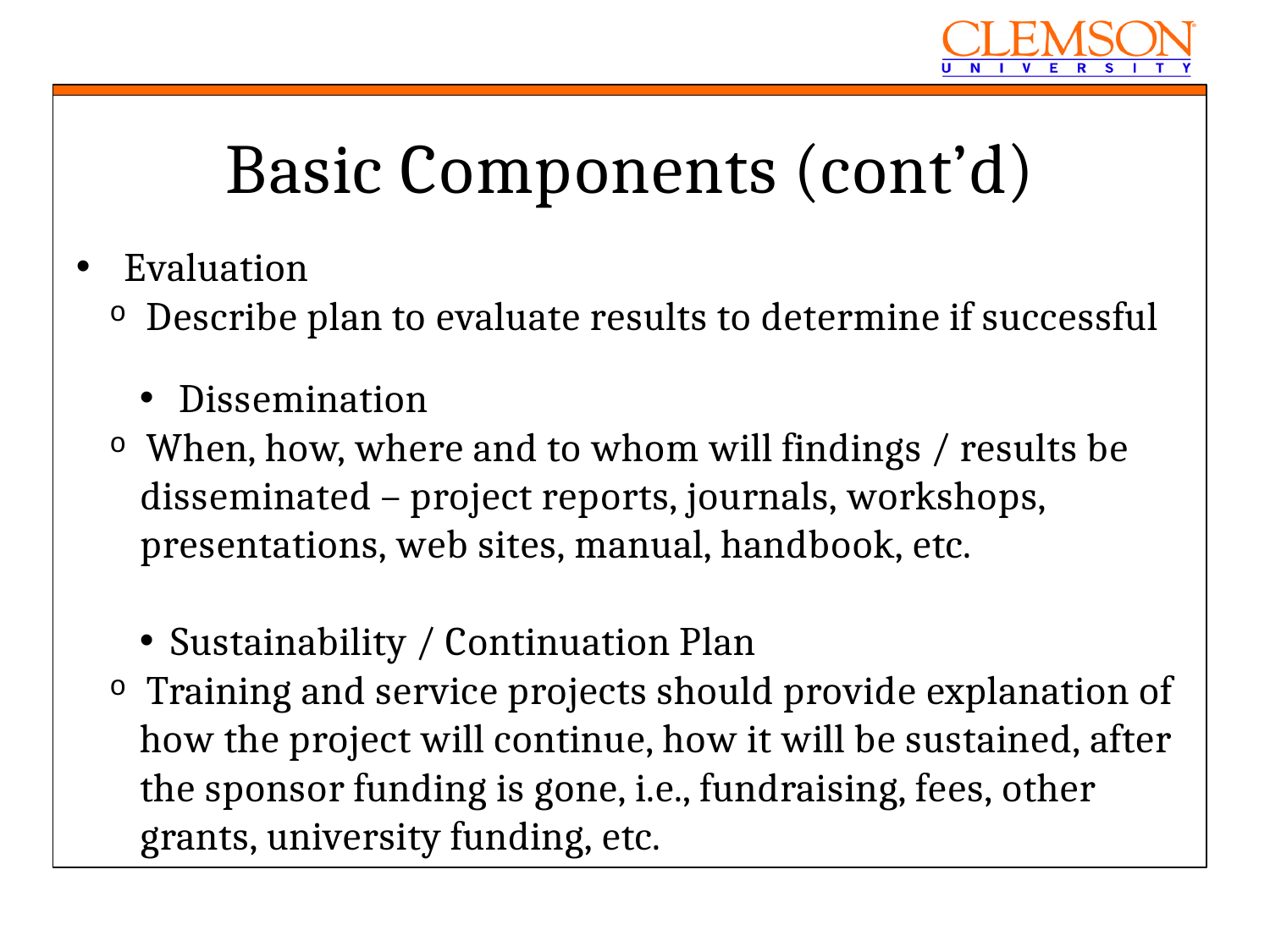

Basic Components (cont’d)

  Evaluation
 Describe plan to evaluate results to determine if successful

 Dissemination
 When, how, where and to whom will findings / results be disseminated – project reports, journals, workshops, presentations, web sites, manual, handbook, etc.

Sustainability / Continuation Plan
 Training and service projects should provide explanation of how the project will continue, how it will be sustained, after the sponsor funding is gone, i.e., fundraising, fees, other grants, university funding, etc.